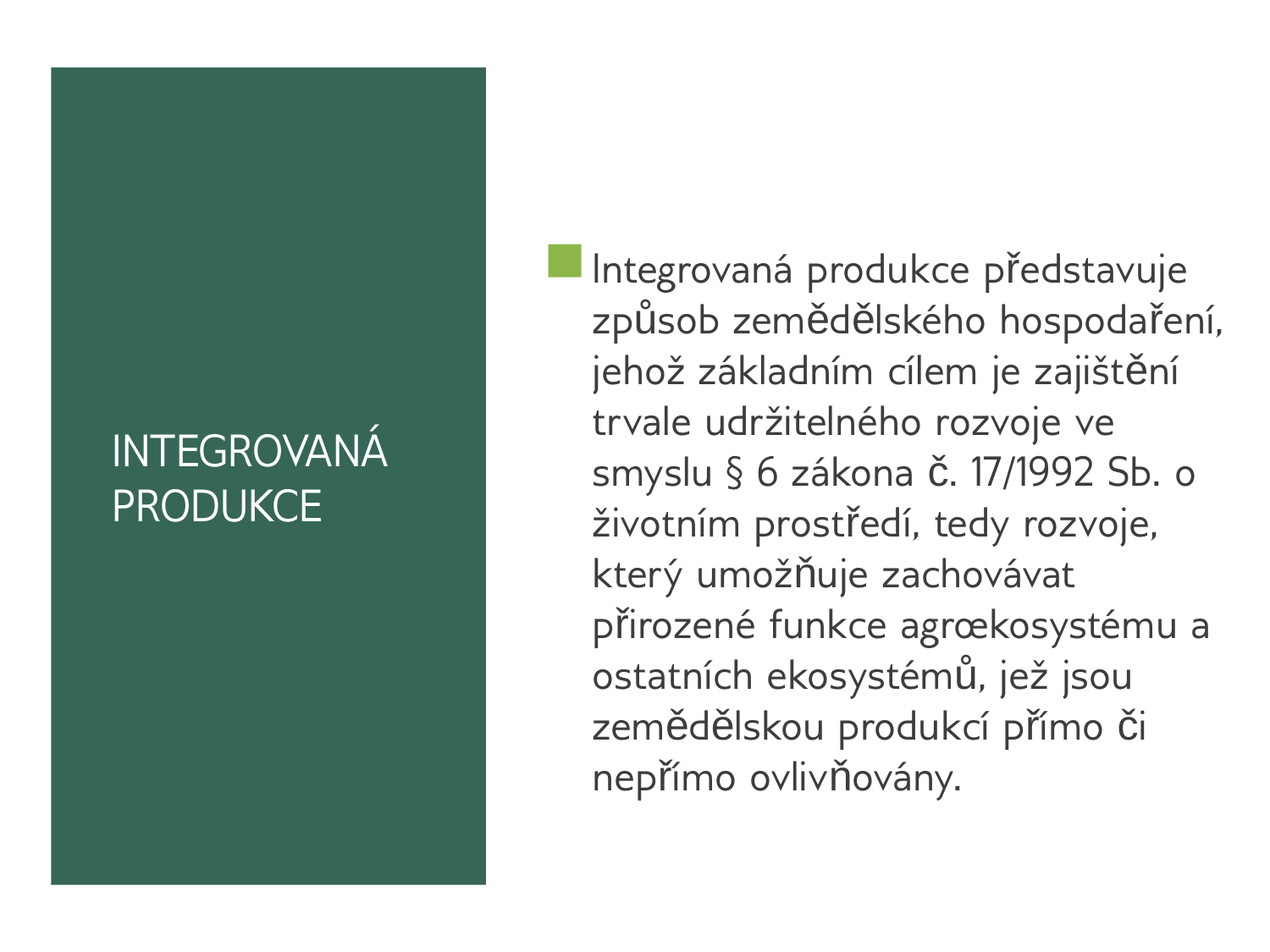

# Integrovaná produkce
Integrovaná produkce představuje způsob zemědělského hospodaření, jehož základním cílem je zajištění trvale udržitelného rozvoje ve smyslu § 6 zákona č. 17/1992 Sb. o životním prostředí, tedy rozvoje, který umožňuje zachovávat přirozené funkce agroekosystému a ostatních ekosystémů, jež jsou zemědělskou produkcí přímo či nepřímo ovlivňovány.